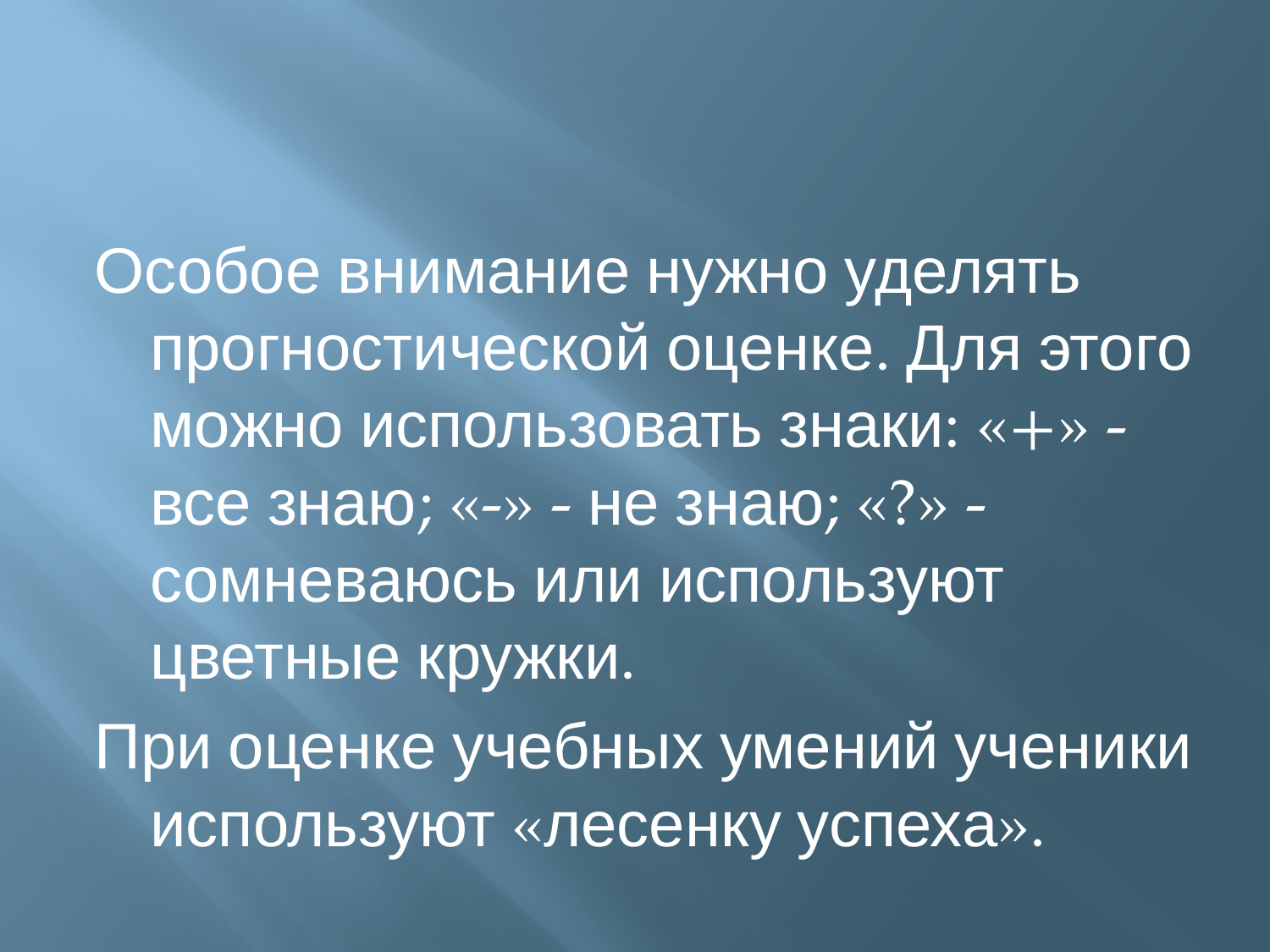

#
Особое внимание нужно уделять прогностической оценке. Для этого можно использовать знаки: «+» - все знаю; «-» - не знаю; «?» - сомневаюсь или используют цветные кружки.
При оценке учебных умений ученики используют «лесенку успеха».